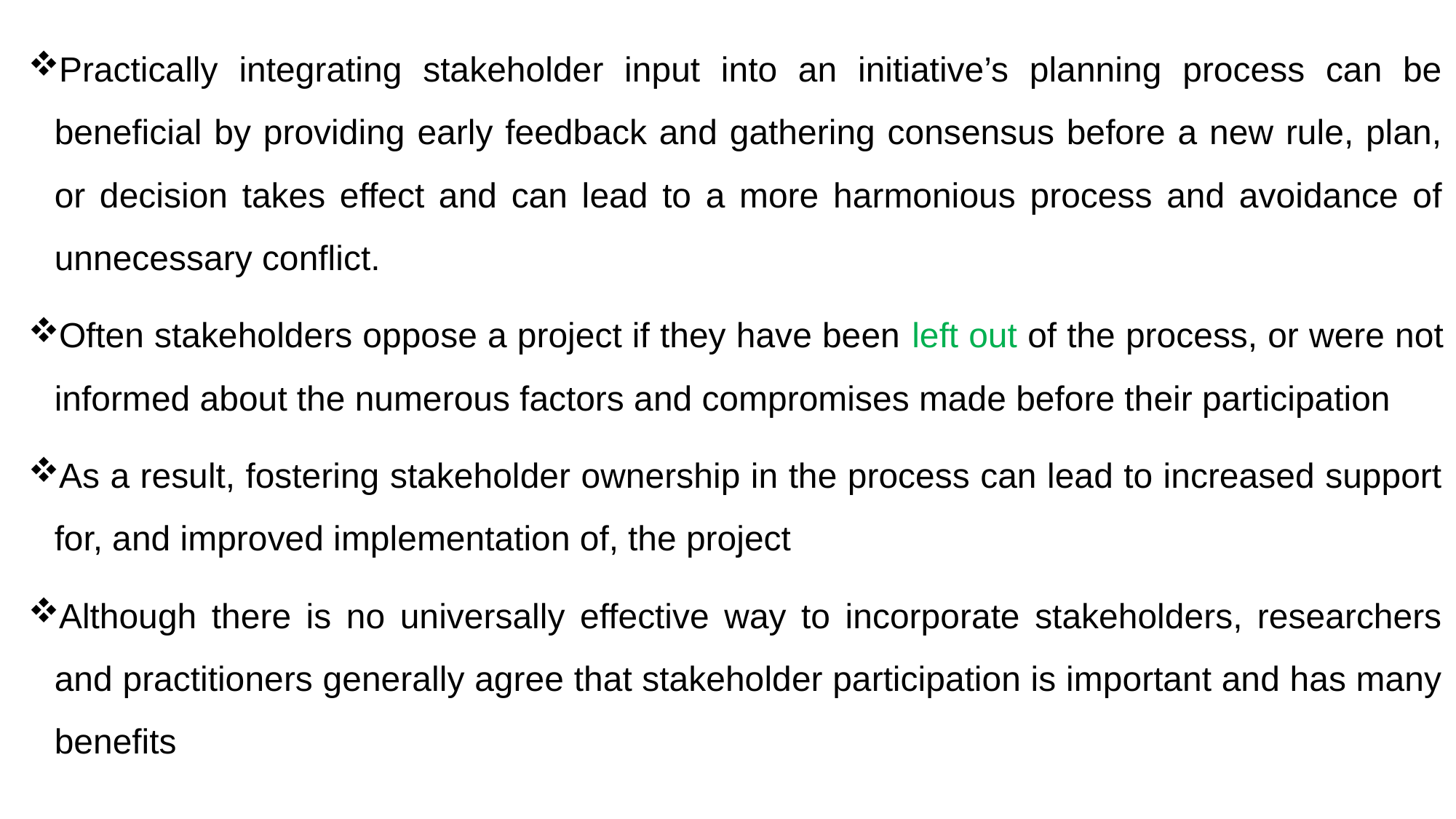

Practically integrating stakeholder input into an initiative’s planning process can be beneficial by providing early feedback and gathering consensus before a new rule, plan, or decision takes effect and can lead to a more harmonious process and avoidance of unnecessary conflict.
Often stakeholders oppose a project if they have been left out of the process, or were not informed about the numerous factors and compromises made before their participation
As a result, fostering stakeholder ownership in the process can lead to increased support for, and improved implementation of, the project
Although there is no universally effective way to incorporate stakeholders, researchers and practitioners generally agree that stakeholder participation is important and has many benefits